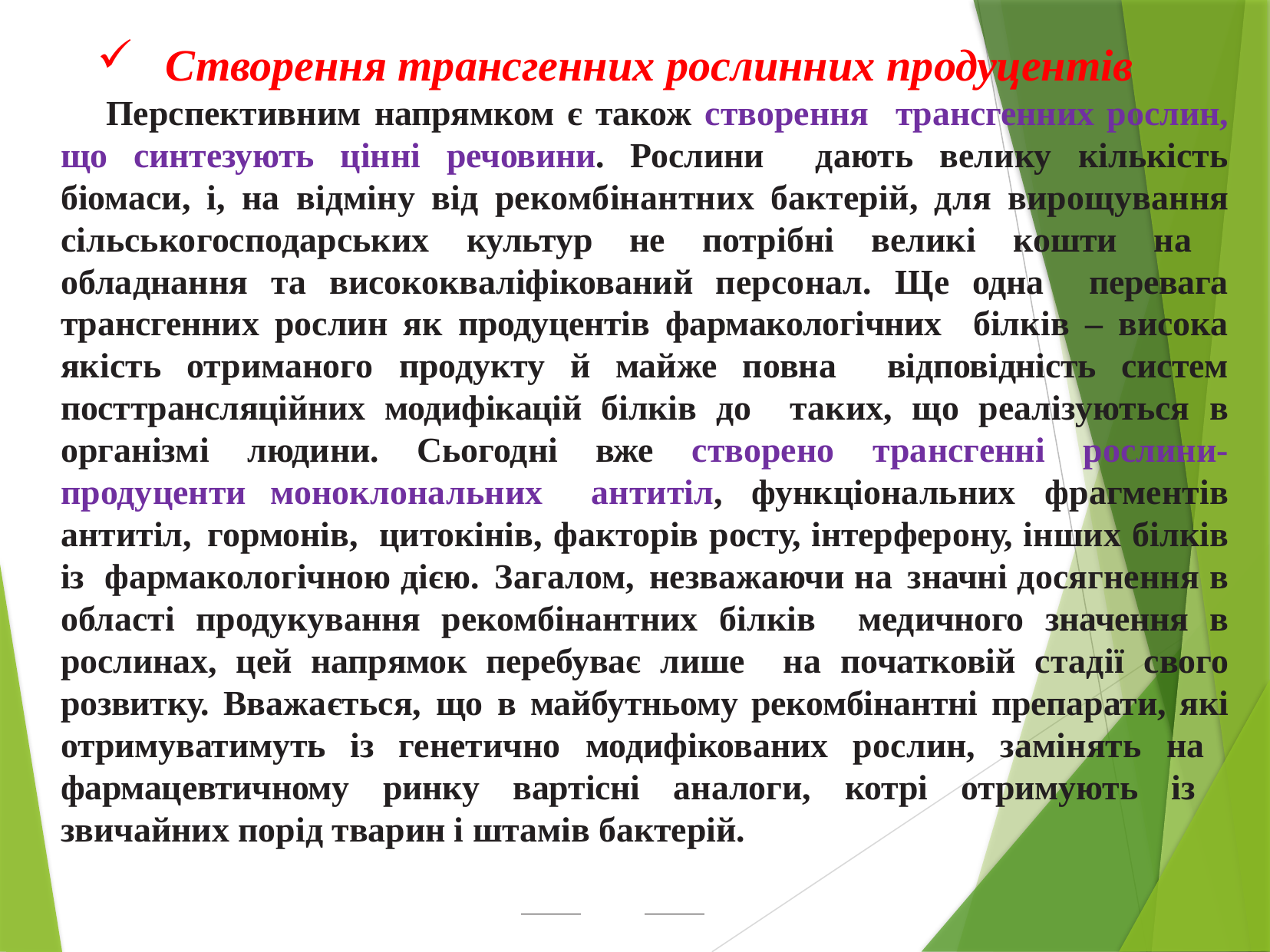

Створення трансгенних рослинних продуцентів
Перспективним напрямком є також створення  трансгенних рослин, що синтезують цінні речовини. Рослини  дають велику кількість біомаси, і, на відміну від рекомбінантних бактерій, для вирощування сільськогосподарських культур не потрібні великі кошти на  обладнання та висококваліфікований персонал. Ще одна  перевага трансгенних рослин як продуцентів фармакологічних  білків – висока якість отриманого продукту й майже повна  відповідність систем посттрансляційних модифікацій білків до  таких, що реалізуються в організмі людини. Сьогодні вже створено трансгенні рослини-продуценти моноклональних  антитіл, функціональних фрагментів антитіл, гормонів,  цитокінів, факторів росту, інтерферону, інших білків із  фармакологічною дією. Загалом, незважаючи на значні досягнення в області продукування рекомбінантних білків  медичного значення в рослинах, цей напрямок перебуває лише  на початковій стадії свого розвитку. Вважається, що в майбутньому рекомбінантні препарати, які отримуватимуть із генетично модифікованих рослин, замінять на  фармацевтичному ринку вартісні аналоги, котрі отримують із  звичайних порід тварин і штамів бактерій.